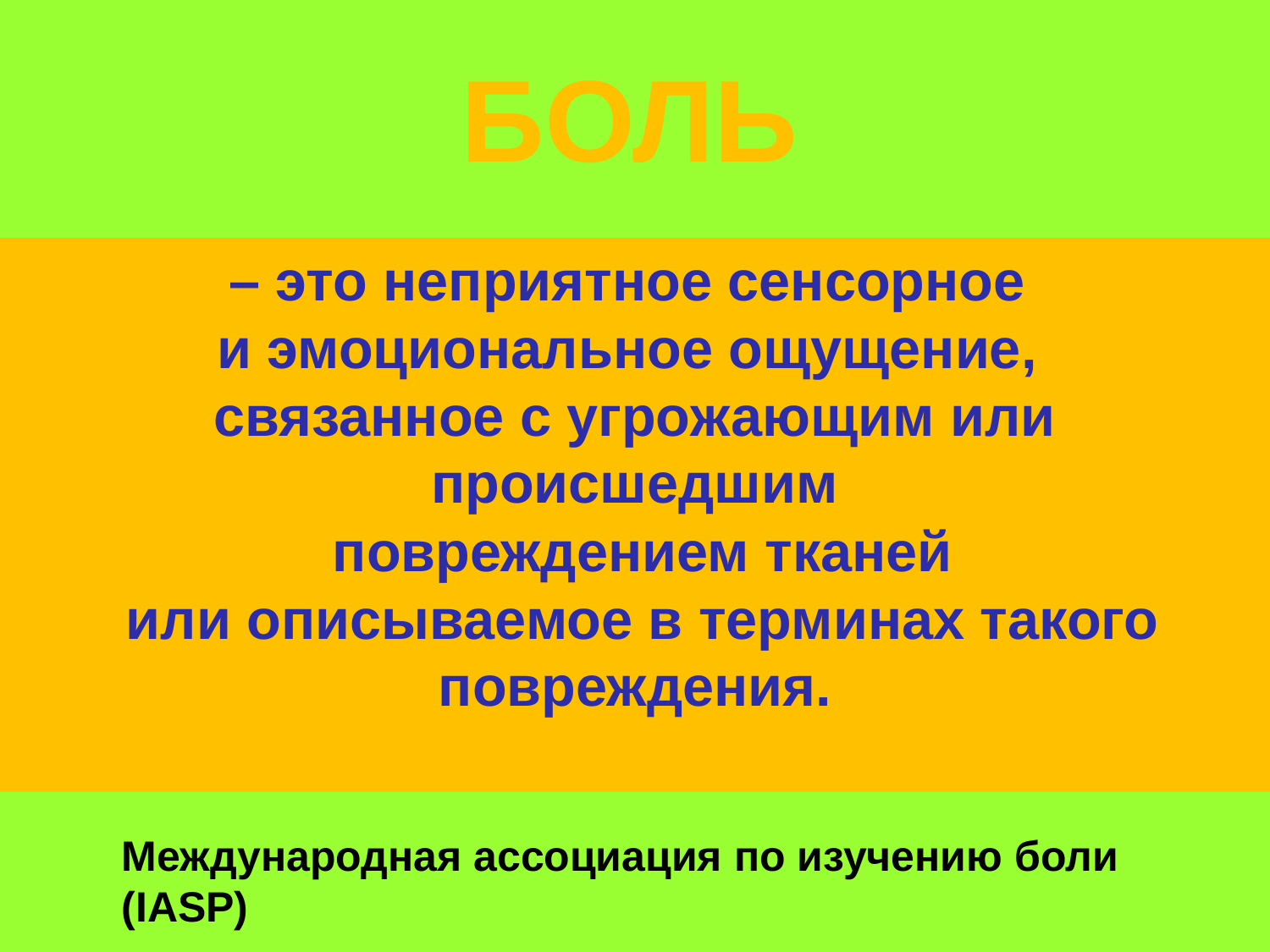

БОЛЬ
– это неприятное сенсорное
и эмоциональное ощущение,
связанное с угрожающим или происшедшим
 повреждением тканей
 или описываемое в терминах такого повреждения.

Международная ассоциация по изучению боли (IASP)